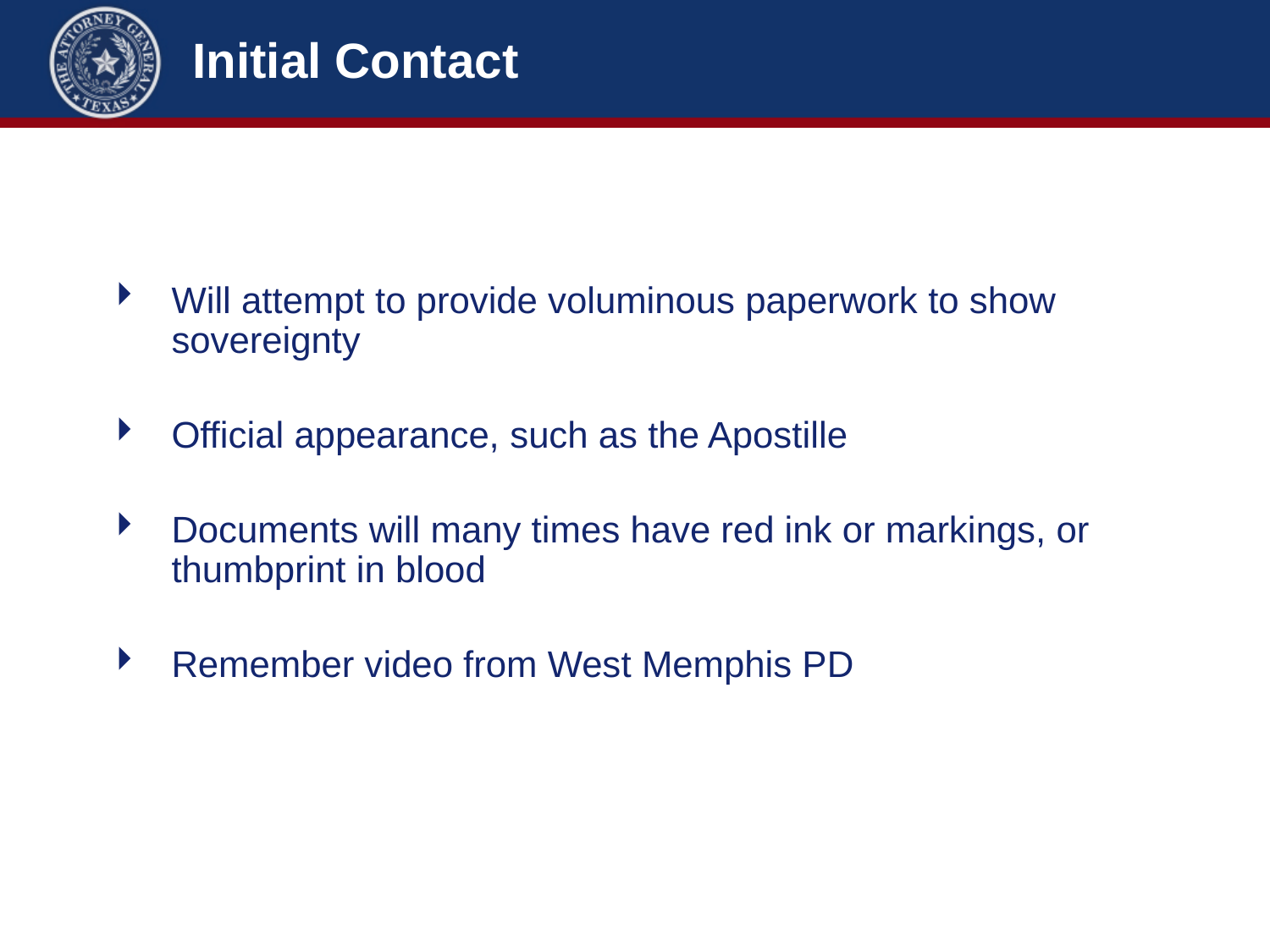

# Initial Contact
Will attempt to provide voluminous paperwork to show sovereignty

Official appearance, such as the Apostille

Documents will many times have red ink or markings, or thumbprint in blood

Remember video from West Memphis PD